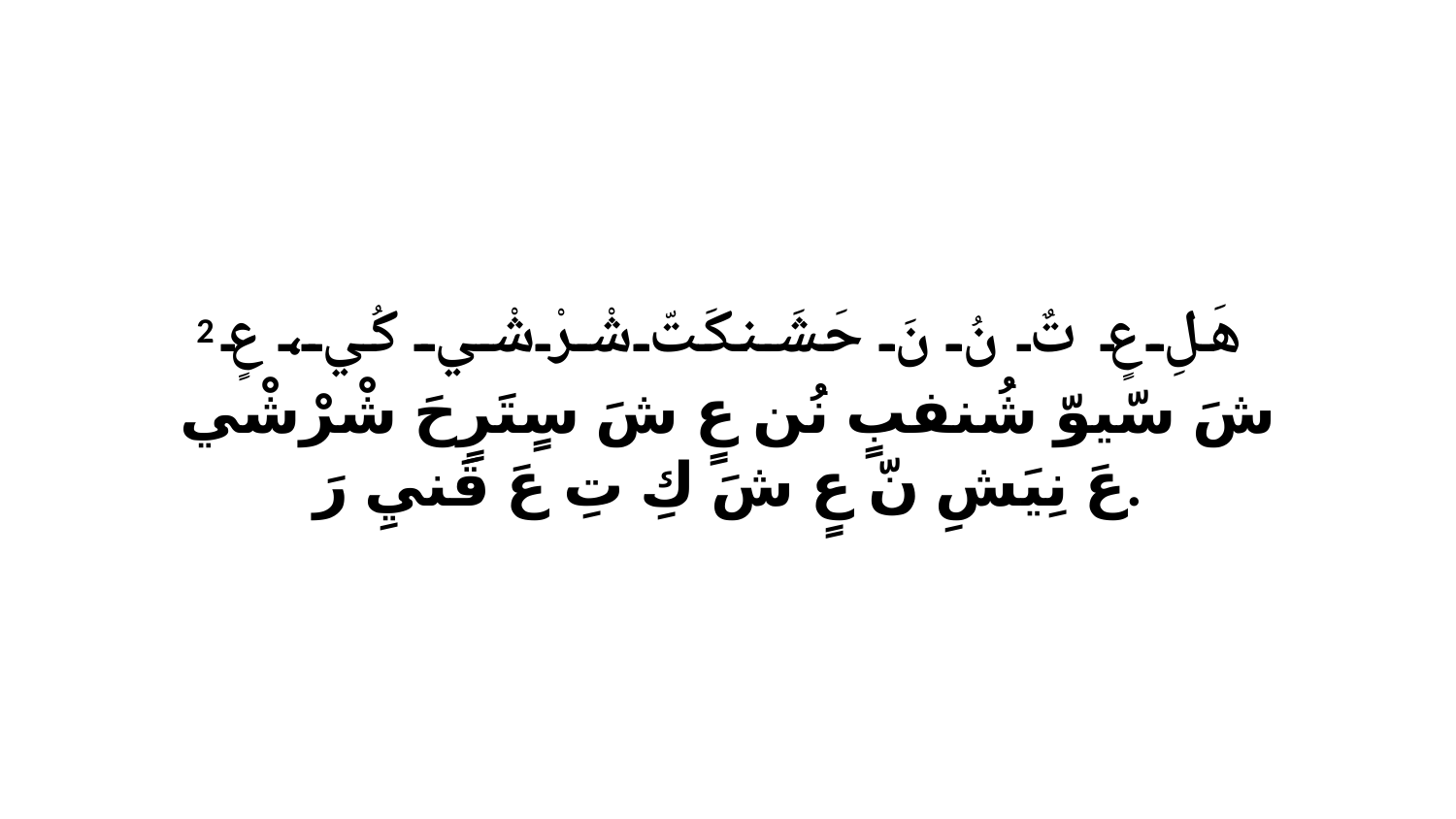

2 هَلِ عٍ تٌ نُ نَ حَشَنكَتّ شْرْشْي كُي، عٍ شَ سّيوّ شُنفبٍ نُن عٍ شَ سٍتَرٍحَ شْرْشْي عَ نِيَشِ نّ عٍ شَ كِ تِ عَ قَنيِ رَ.